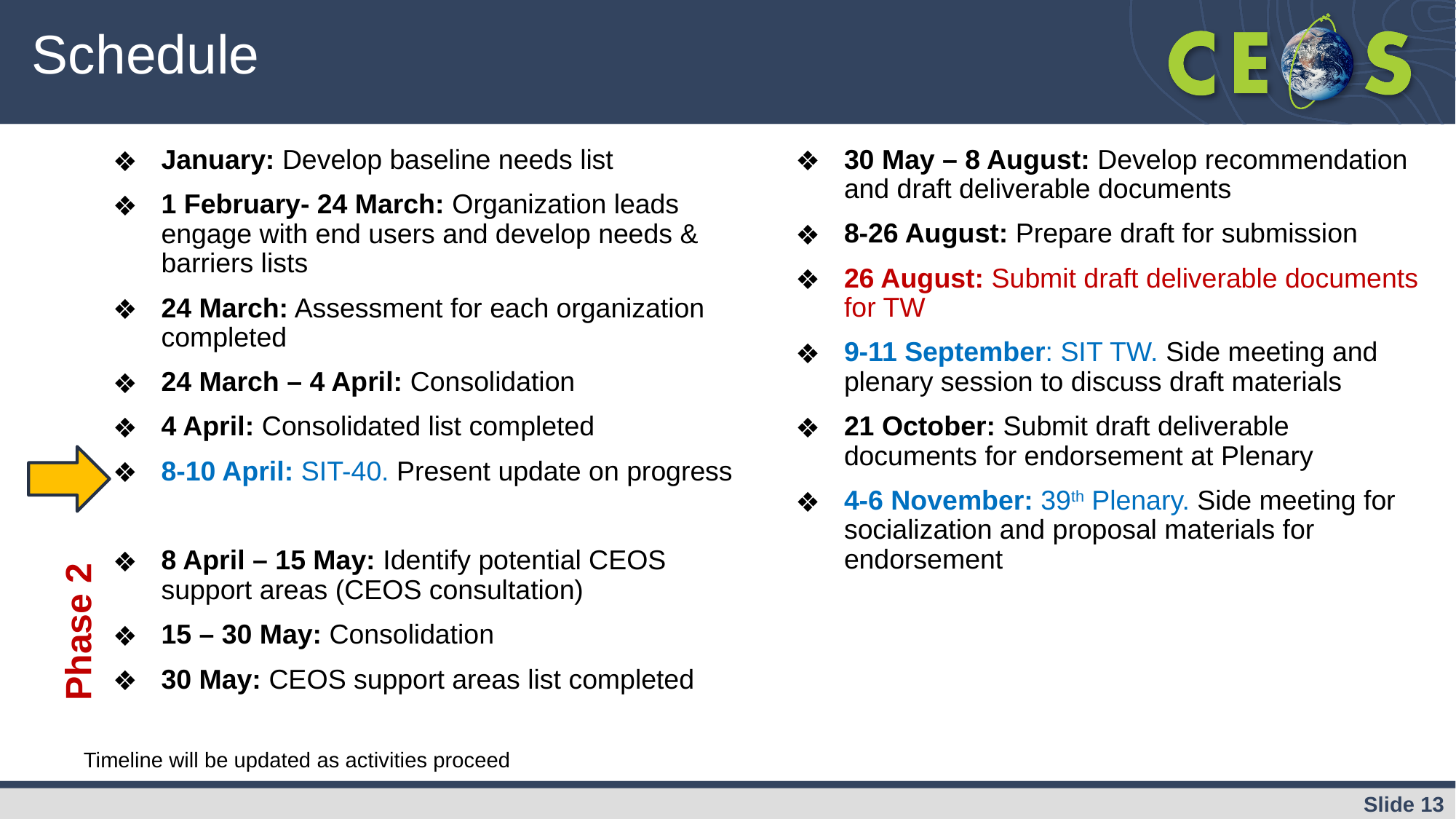

# Schedule
30 May – 8 August: Develop recommendation and draft deliverable documents
8-26 August: Prepare draft for submission
26 August: Submit draft deliverable documents for TW
9-11 September: SIT TW. Side meeting and plenary session to discuss draft materials
21 October: Submit draft deliverable documents for endorsement at Plenary
4-6 November: 39th Plenary. Side meeting for socialization and proposal materials for endorsement

January: Develop baseline needs list
1 February- 24 March: Organization leads engage with end users and develop needs & barriers lists
24 March: Assessment for each organization completed
24 March – 4 April: Consolidation
4 April: Consolidated list completed
8-10 April: SIT-40. Present update on progress

8 April – 15 May: Identify potential CEOS support areas (CEOS consultation)
15 – 30 May: Consolidation
30 May: CEOS support areas list completed

Phase 2
Timeline will be updated as activities proceed